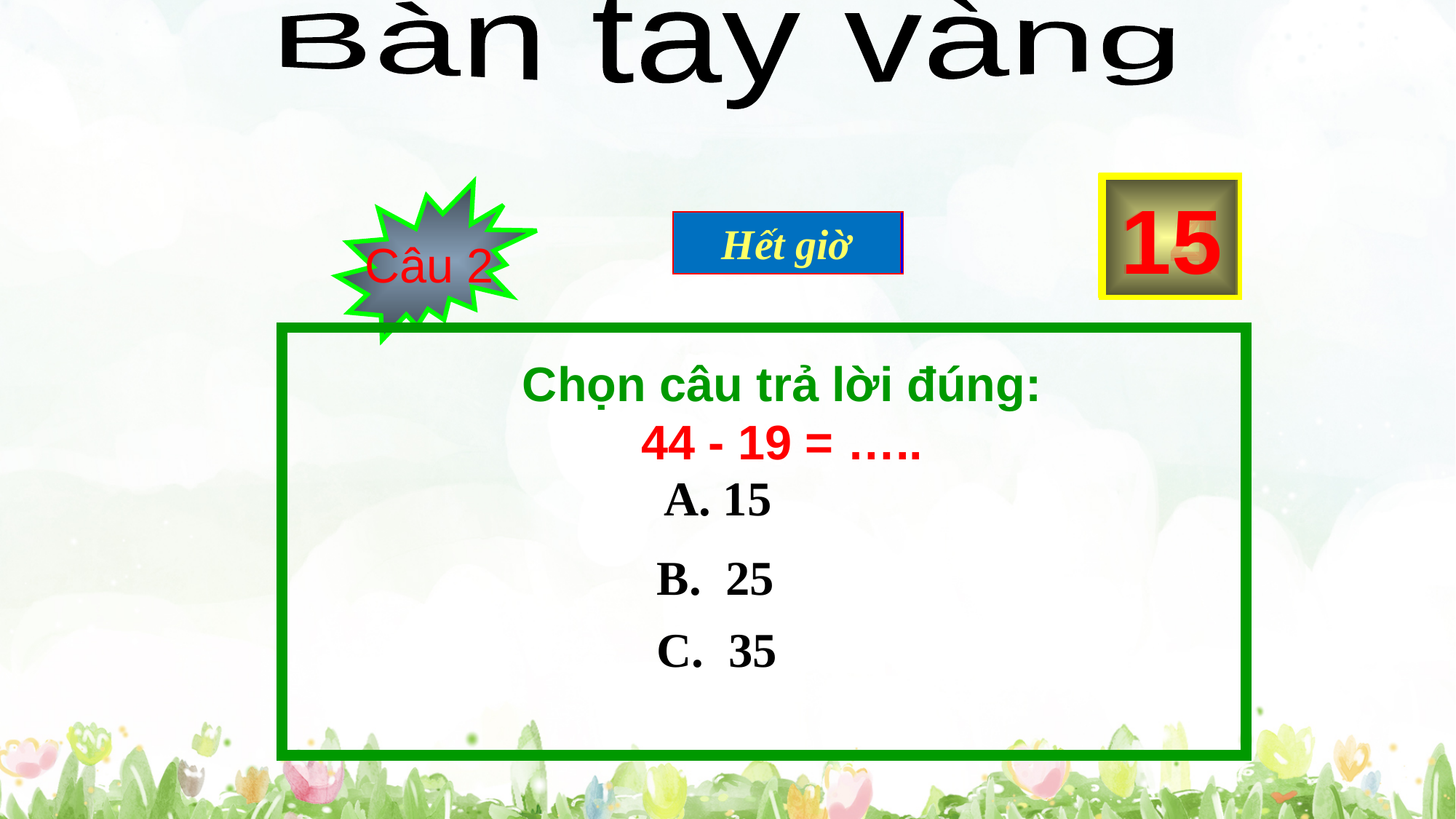

Bàn tay vàng
4
5
6
7
2
10
8
1
3
11
14
0
9
12
13
15
Câu 2
Hết giờ
Bắt đầu

Chọn câu trả lời đúng:
44 - 19 = …..
                          A. 15
                       B.  25
                       C.  35